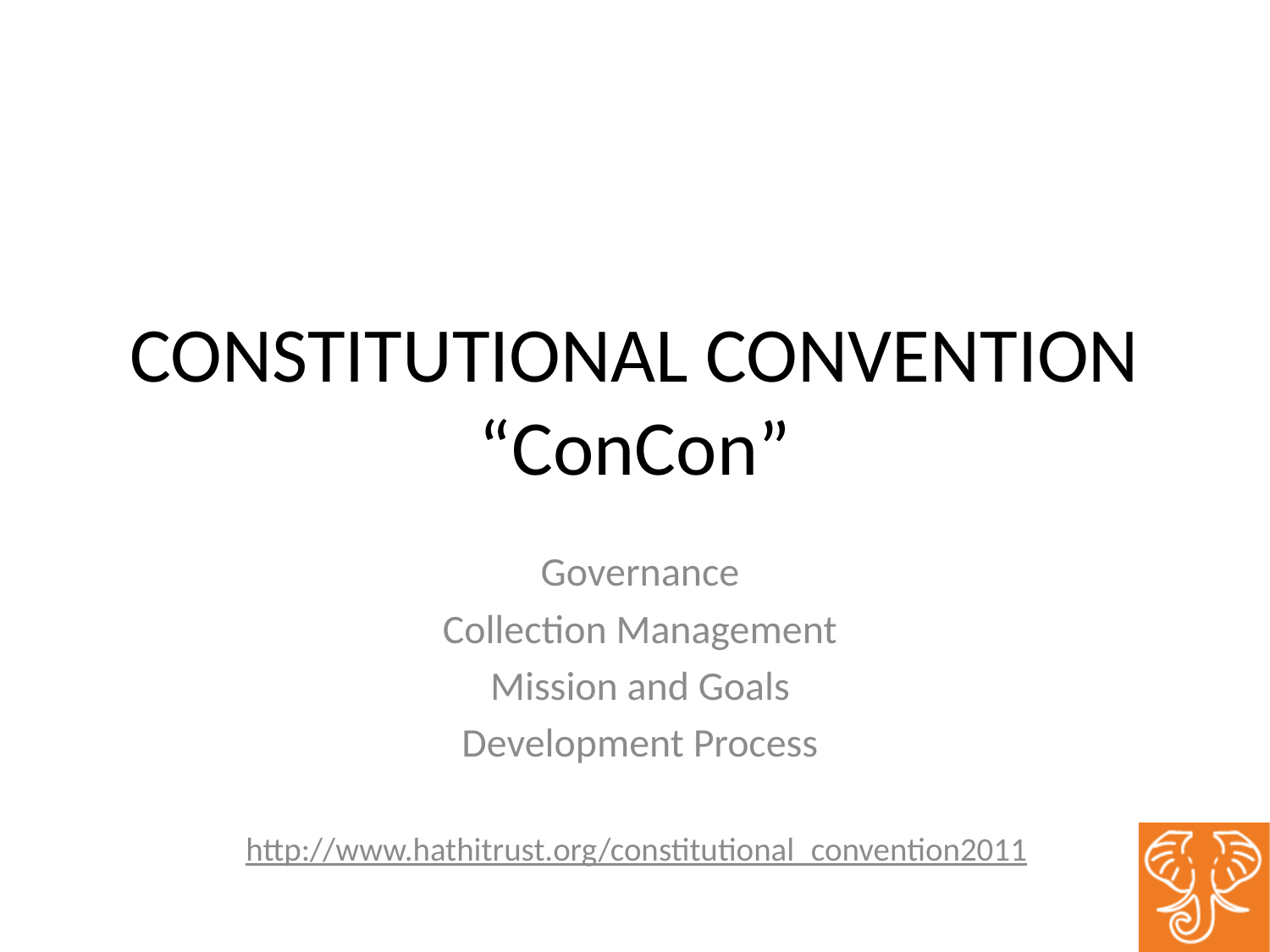

# CONSTITUTIONAL CONVENTION “ConCon”
Governance
Collection Management
Mission and Goals
Development Process

http://www.hathitrust.org/constitutional_convention2011